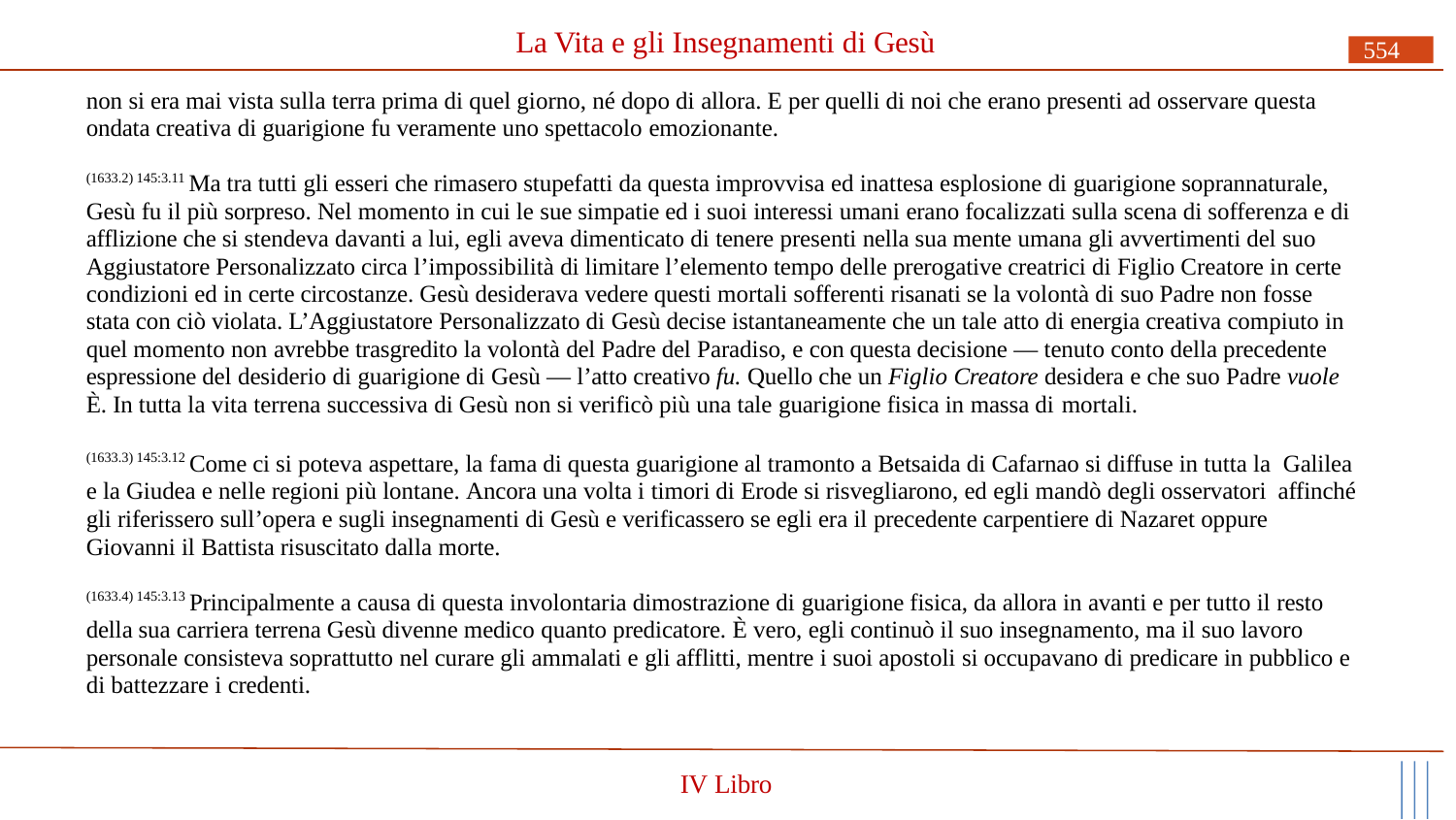

# La Vita e gli Insegnamenti di Gesù
554

non si era mai vista sulla terra prima di quel giorno, né dopo di allora. E per quelli di noi che erano presenti ad osservare questa  ondata creativa di guarigione fu veramente uno spettacolo emozionante.

(1633.2) 145:3.11 Ma tra tutti gli esseri che rimasero stupefatti da questa improvvisa ed inattesa esplosione di guarigione soprannaturale,  Gesù fu il più sorpreso. Nel momento in cui le sue simpatie ed i suoi interessi umani erano focalizzati sulla scena di sofferenza e di  afflizione che si stendeva davanti a lui, egli aveva dimenticato di tenere presenti nella sua mente umana gli avvertimenti del suo  Aggiustatore Personalizzato circa l’impossibilità di limitare l’elemento tempo delle prerogative creatrici di Figlio Creatore in certe  condizioni ed in certe circostanze. Gesù desiderava vedere questi mortali sofferenti risanati se la volontà di suo Padre non fosse  stata con ciò violata. L’Aggiustatore Personalizzato di Gesù decise istantaneamente che un tale atto di energia creativa compiuto in  quel momento non avrebbe trasgredito la volontà del Padre del Paradiso, e con questa decisione — tenuto conto della precedente  espressione del desiderio di guarigione di Gesù — l’atto creativo fu. Quello che un Figlio Creatore desidera e che suo Padre vuole  È. In tutta la vita terrena successiva di Gesù non si verificò più una tale guarigione fisica in massa di mortali.

(1633.3) 145:3.12 Come ci si poteva aspettare, la fama di questa guarigione al tramonto a Betsaida di Cafarnao si diffuse in tutta la  Galilea e la Giudea e nelle regioni più lontane. Ancora una volta i timori di Erode si risvegliarono, ed egli mandò degli osservatori  affinché gli riferissero sull’opera e sugli insegnamenti di Gesù e verificassero se egli era il precedente carpentiere di Nazaret oppure  Giovanni il Battista risuscitato dalla morte.

(1633.4) 145:3.13 Principalmente a causa di questa involontaria dimostrazione di guarigione fisica, da allora in avanti e per tutto il resto  della sua carriera terrena Gesù divenne medico quanto predicatore. È vero, egli continuò il suo insegnamento, ma il suo lavoro  personale consisteva soprattutto nel curare gli ammalati e gli afflitti, mentre i suoi apostoli si occupavano di predicare in pubblico e  di battezzare i credenti.

IV Libro